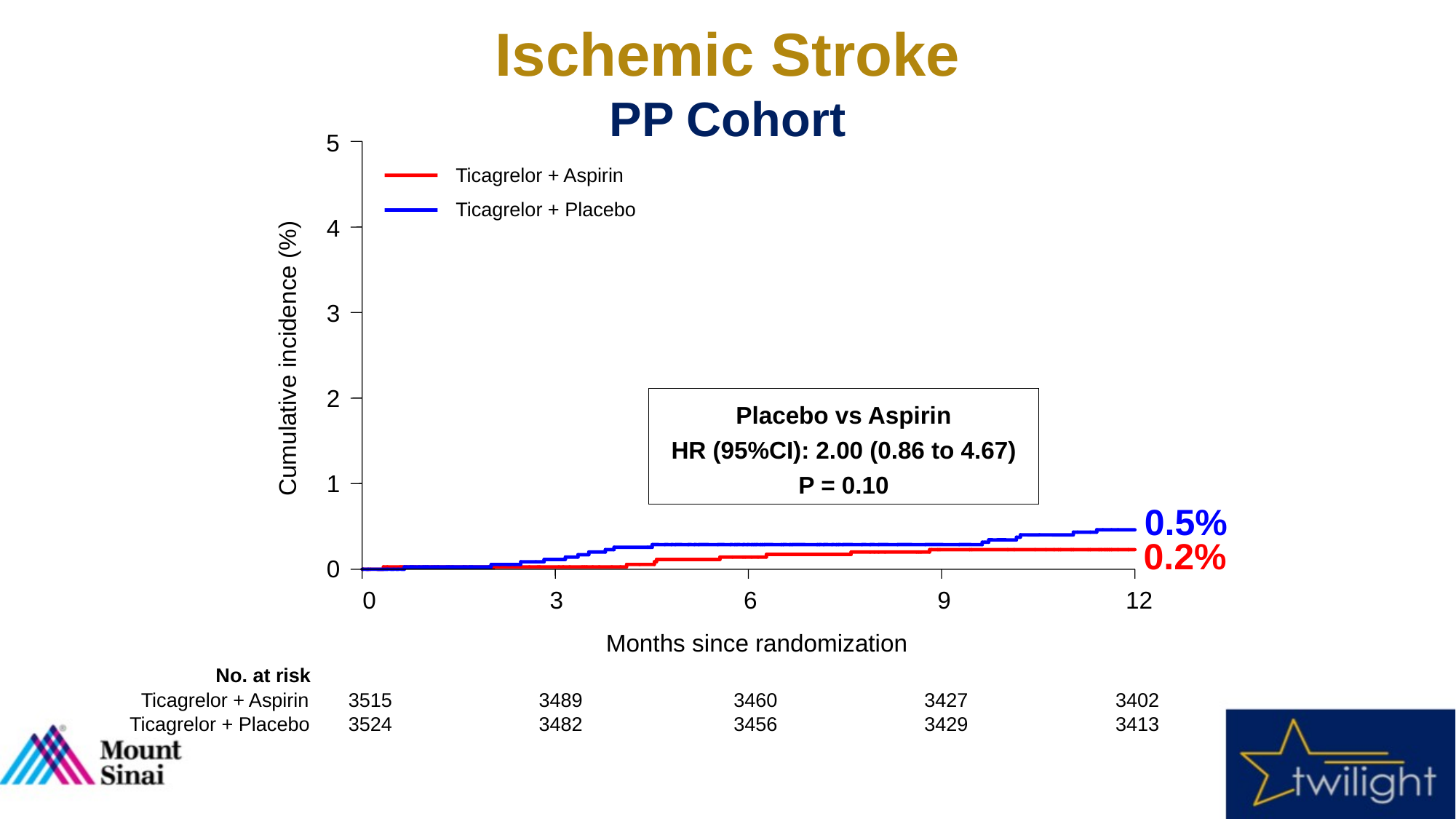

Ischemic Stroke
PP Cohort
5

Ticagrelor + Aspirin

Ticagrelor + Placebo

4

3

Cumulative incidence (%)
2
Placebo vs Aspirin
HR (95%CI): 2.00 (0.86 to 4.67)
P = 0.10

1

0.5%
0.2%

0

0
3
6
9
12
Months since randomization
No. at risk
Ticagrelor + Aspirin
3515
3489
3460
3427
3402
Ticagrelor + Placebo
3524
3482
3456
3429
3413